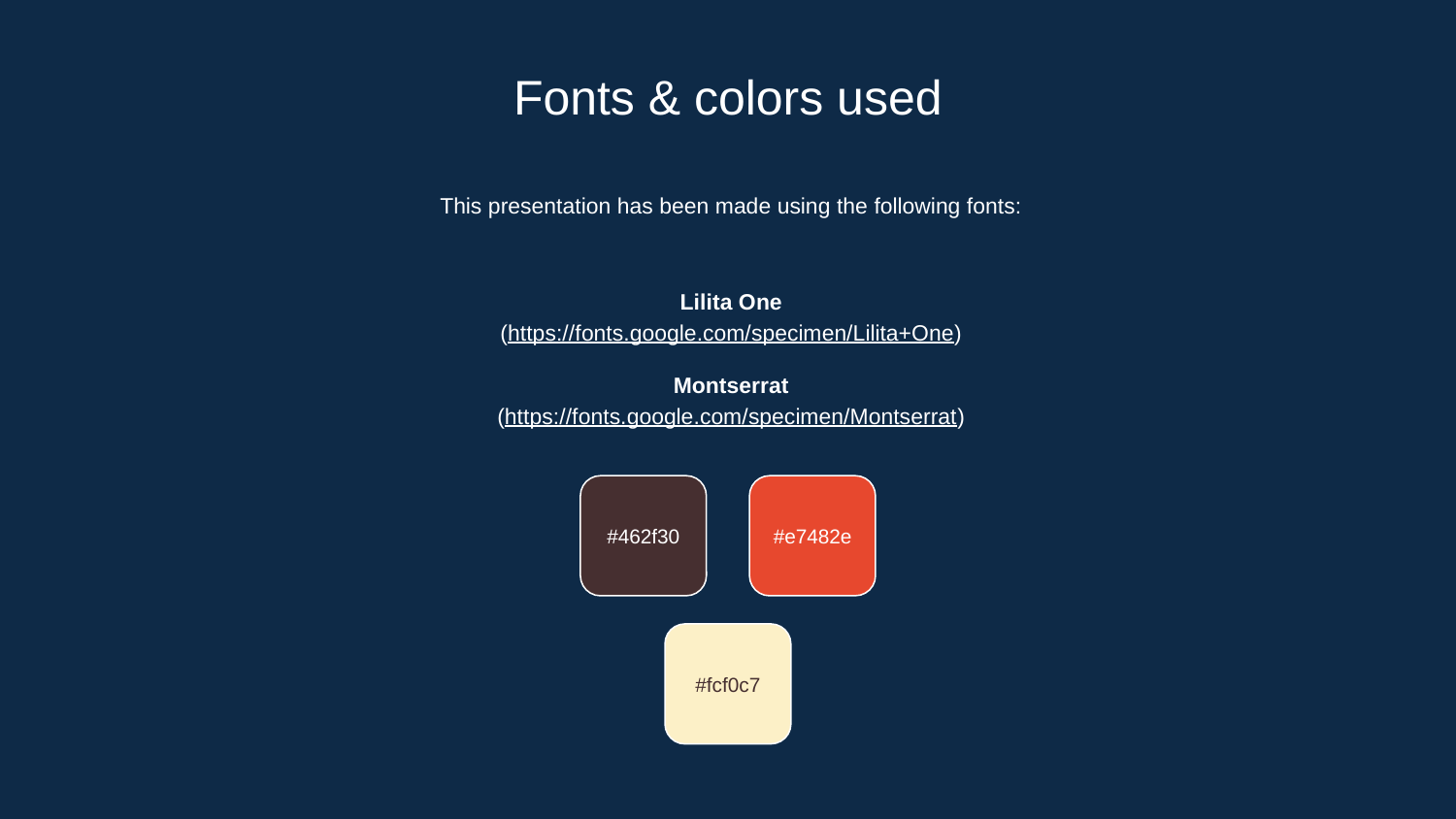

# Fonts & colors used
This presentation has been made using the following fonts:

Lilita One
(https://fonts.google.com/specimen/Lilita+One)

Montserrat
(https://fonts.google.com/specimen/Montserrat)

#462f30
#e7482e

#fcf0c7